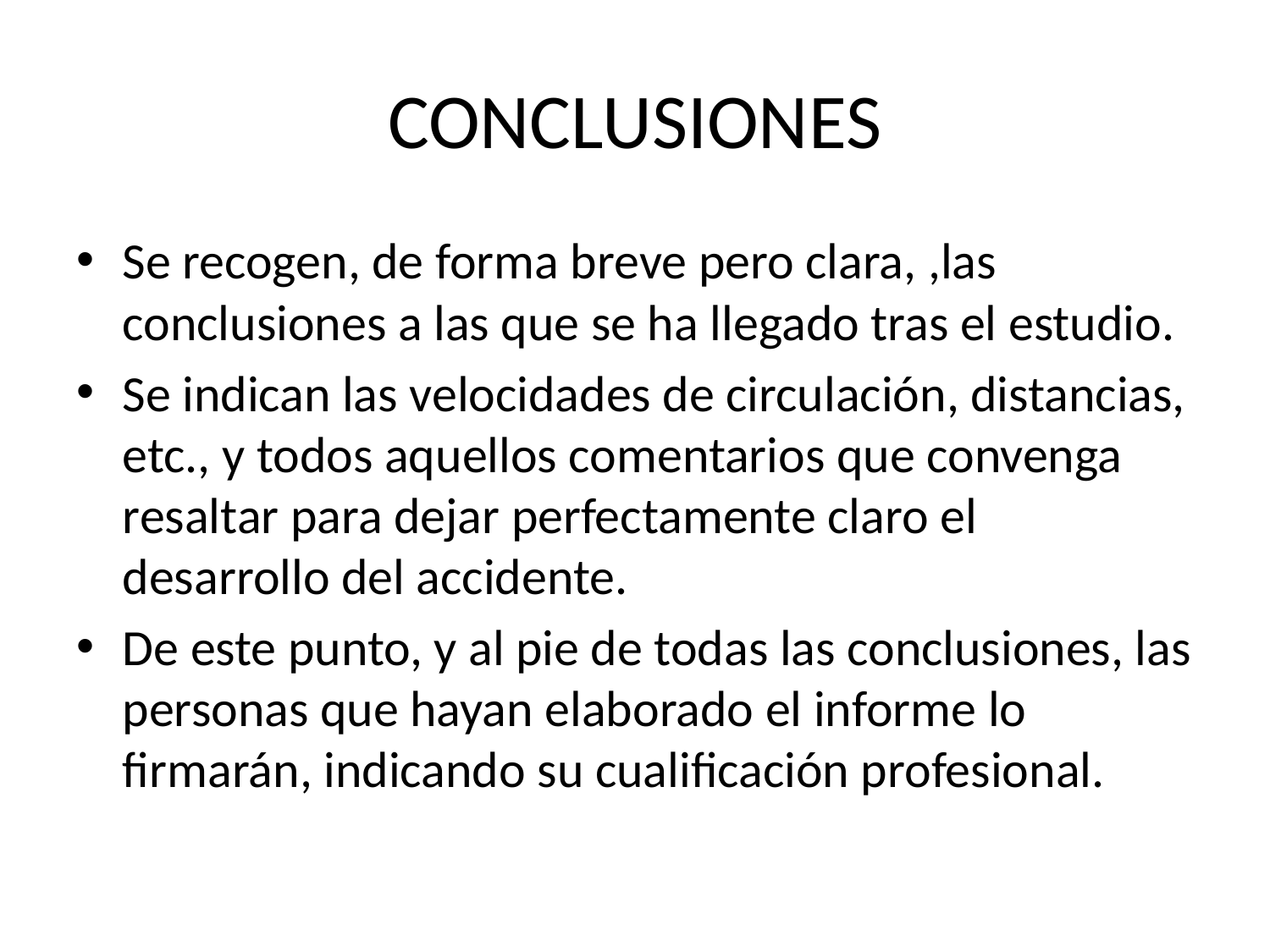

# CONCLUSIONES
Se recogen, de forma breve pero clara, ,las conclusiones a las que se ha llegado tras el estudio.
Se indican las velocidades de circulación, distancias, etc., y todos aquellos comentarios que convenga resaltar para dejar perfectamente claro el desarrollo del accidente.
De este punto, y al pie de todas las conclusiones, las personas que hayan elaborado el informe lo firmarán, indicando su cualificación profesional.